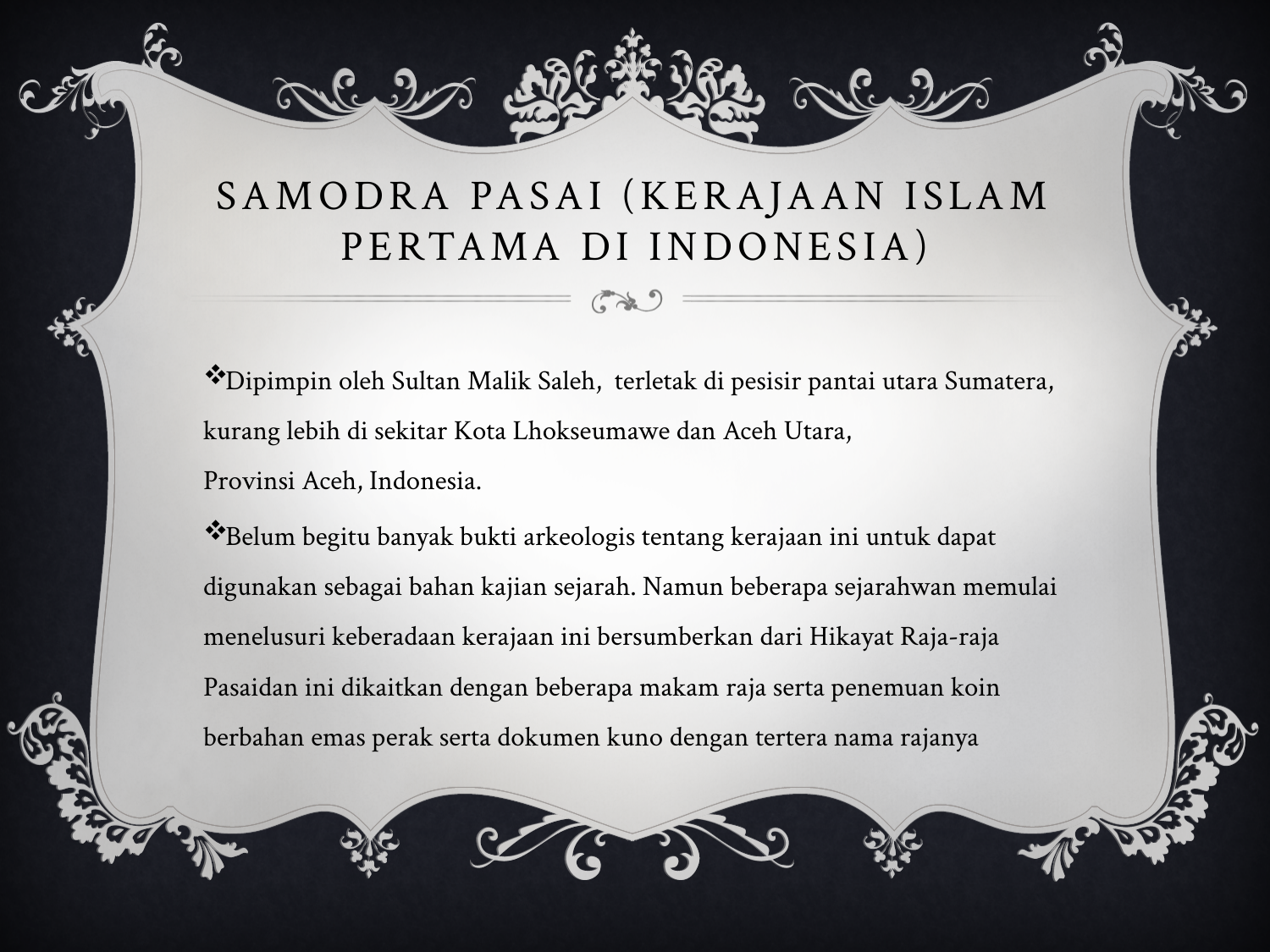

# Samodra Pasai (kerajaan islam pertama di indonesia)
Dipimpin oleh Sultan Malik Saleh,  terletak di pesisir pantai utara Sumatera, kurang lebih di sekitar Kota Lhokseumawe dan Aceh Utara, Provinsi Aceh, Indonesia.
Belum begitu banyak bukti arkeologis tentang kerajaan ini untuk dapat digunakan sebagai bahan kajian sejarah. Namun beberapa sejarahwan memulai menelusuri keberadaan kerajaan ini bersumberkan dari Hikayat Raja-raja Pasaidan ini dikaitkan dengan beberapa makam raja serta penemuan koin berbahan emas perak serta dokumen kuno dengan tertera nama rajanya